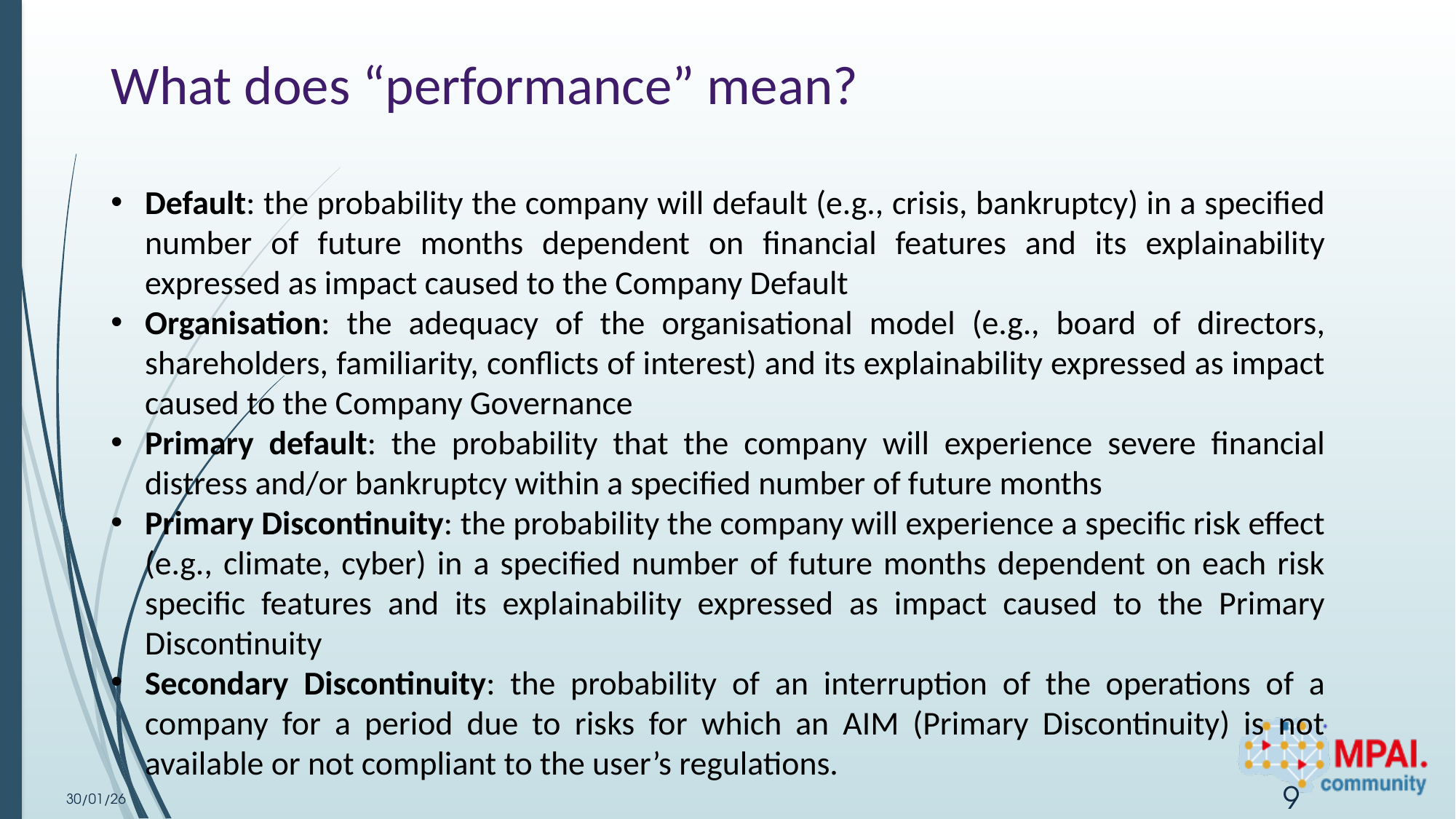

# What does “performance” mean?
Default: the probability the company will default (e.g., crisis, bankruptcy) in a specified number of future months dependent on financial features and its explainability expressed as impact caused to the Company Default
Organisation: the adequacy of the organisational model (e.g., board of directors, shareholders, familiarity, conflicts of interest) and its explainability expressed as impact caused to the Company Governance
Primary default: the probability that the company will experience severe financial distress and/or bankruptcy within a specified number of future months
Primary Discontinuity: the probability the company will experience a specific risk effect (e.g., climate, cyber) in a specified number of future months dependent on each risk specific features and its explainability expressed as impact caused to the Primary Discontinuity
Secondary Discontinuity: the probability of an interruption of the operations of a company for a period due to risks for which an AIM (Primary Discontinuity) is not available or not compliant to the user’s regulations.
9
30/01/26